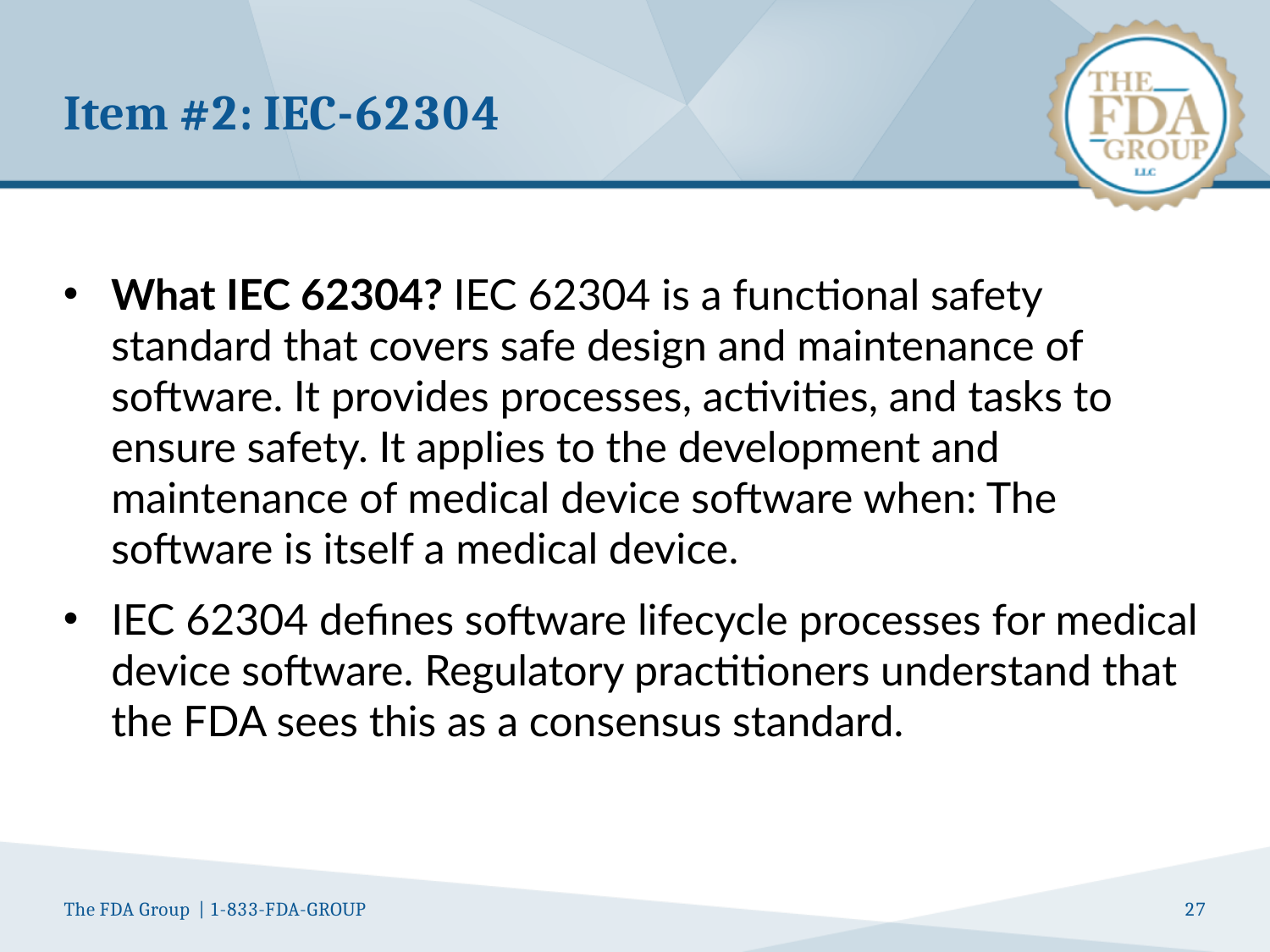

# Item #2: IEC-62304
What IEC 62304? IEC 62304 is a functional safety standard that covers safe design and maintenance of software. It provides processes, activities, and tasks to ensure safety. It applies to the development and maintenance of medical device software when: The software is itself a medical device.
IEC 62304 defines software lifecycle processes for medical device software. Regulatory practitioners understand that the FDA sees this as a consensus standard.

27